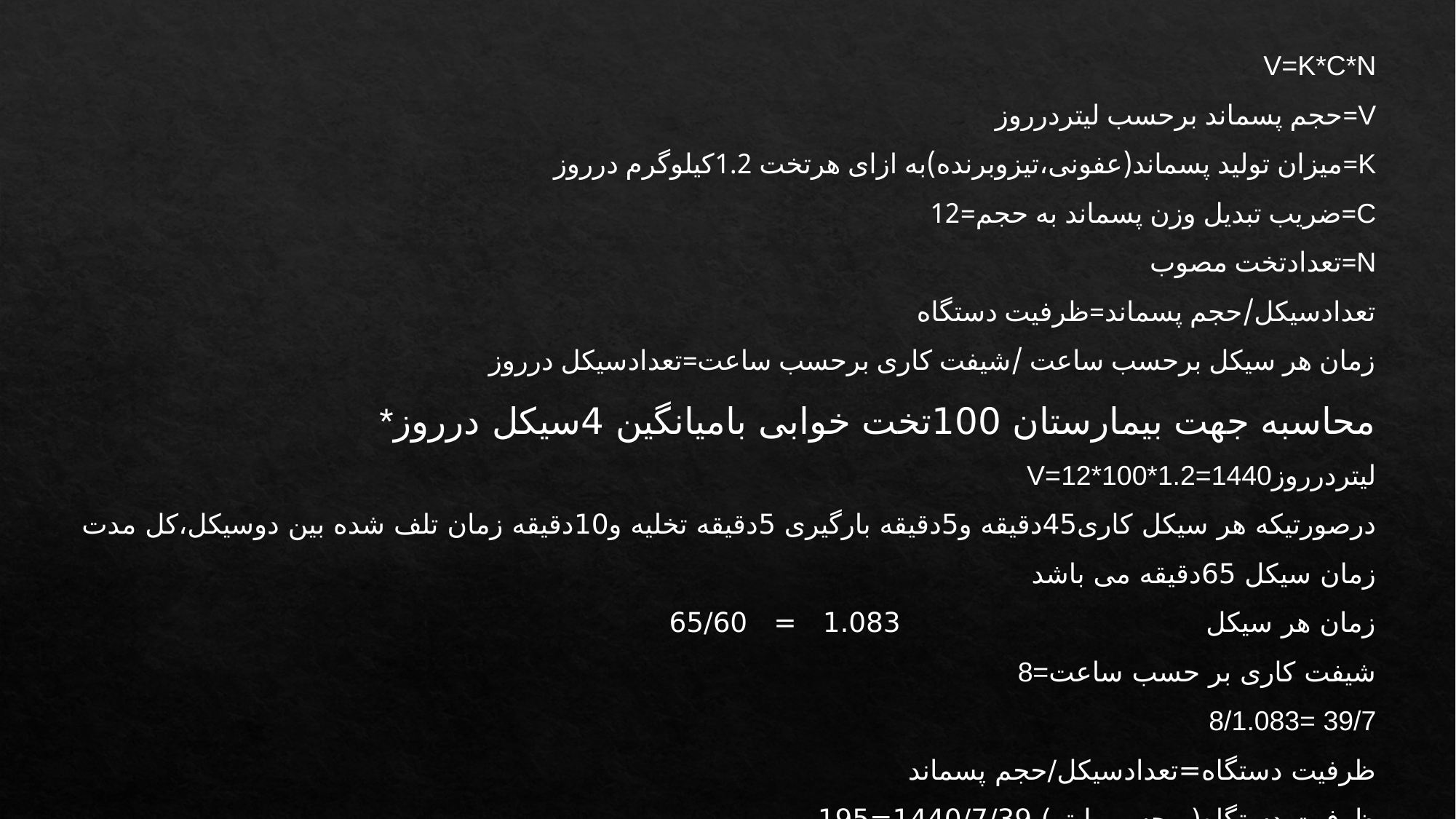

V=K*C*N
V=حجم پسماند برحسب لیتردرروز
K=میزان تولید پسماند(عفونی،تیزوبرنده)به ازای هرتخت 1.2کیلوگرم درروز
C=ضریب تبدیل وزن پسماند به حجم=12
N=تعدادتخت مصوب
تعدادسیکل/حجم پسماند=ظرفیت دستگاه
زمان هر سیکل برحسب ساعت /شیفت کاری برحسب ساعت=تعدادسیکل درروز
*محاسبه جهت بیمارستان 100تخت خوابی بامیانگین 4سیکل درروز
V=12*100*1.2=1440لیتردرروز
درصورتیکه هر سیکل کاری45دقیقه و5دقیقه بارگیری 5دقیقه تخلیه و10دقیقه زمان تلف شده بین دوسیکل،کل مدت زمان سیکل 65دقیقه می باشد
زمان هر سیکل                                   1.083   =   65/60
8=شیفت کاری بر حسب ساعت
8/1.083= 39/7
ظرفیت دستگاه=تعدادسیکل/حجم پسماند
ظرفیت دستگاه(برحسب لیتر) 1440/7/39=195